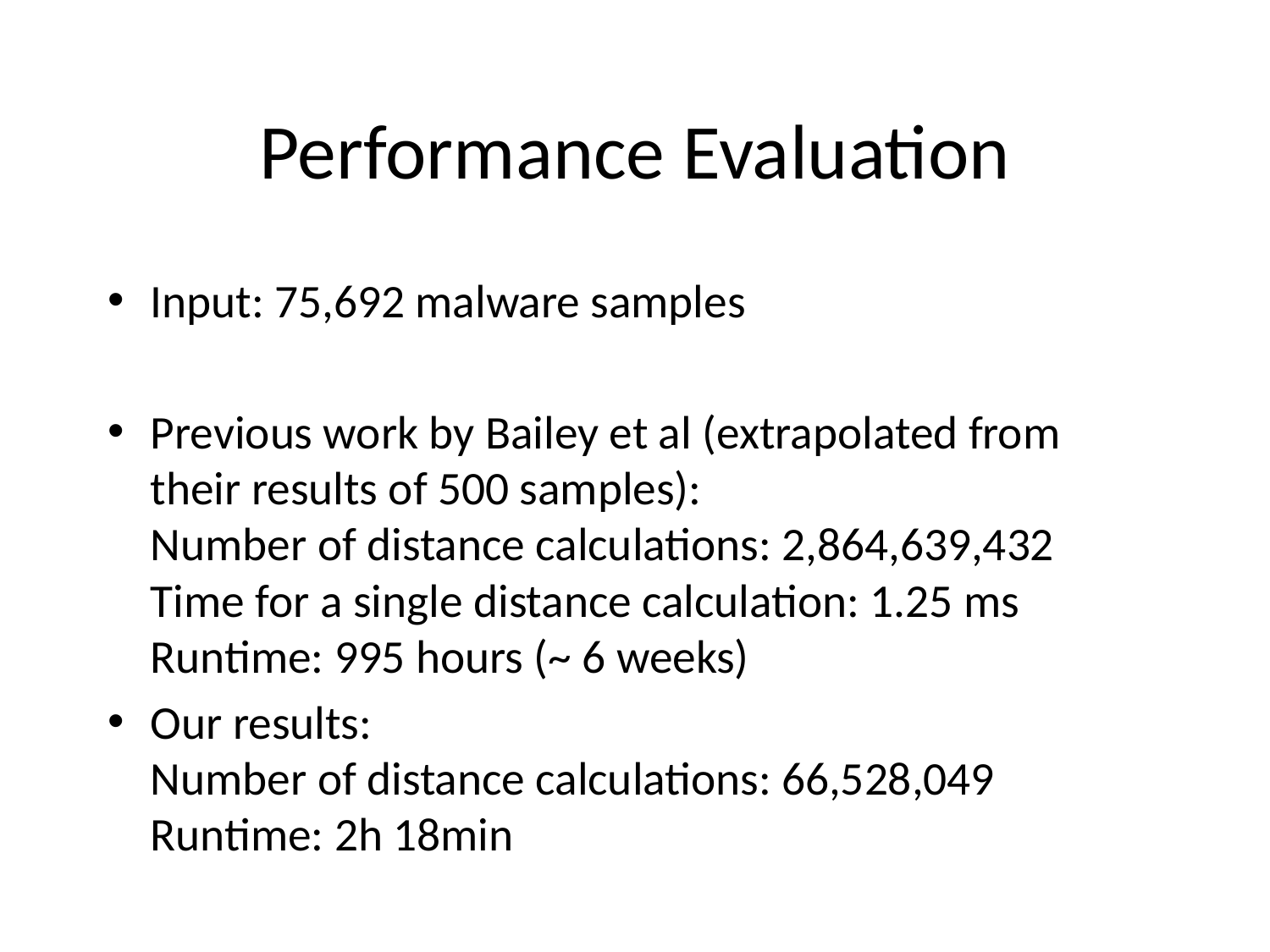

# Performance Evaluation
Input: 75,692 malware samples

Previous work by Bailey et al (extrapolated from their results of 500 samples):
Number of distance calculations: 2,864,639,432
Time for a single distance calculation: 1.25 ms
Runtime: 995 hours (~ 6 weeks)
Our results:
Number of distance calculations: 66,528,049
Runtime: 2h 18min